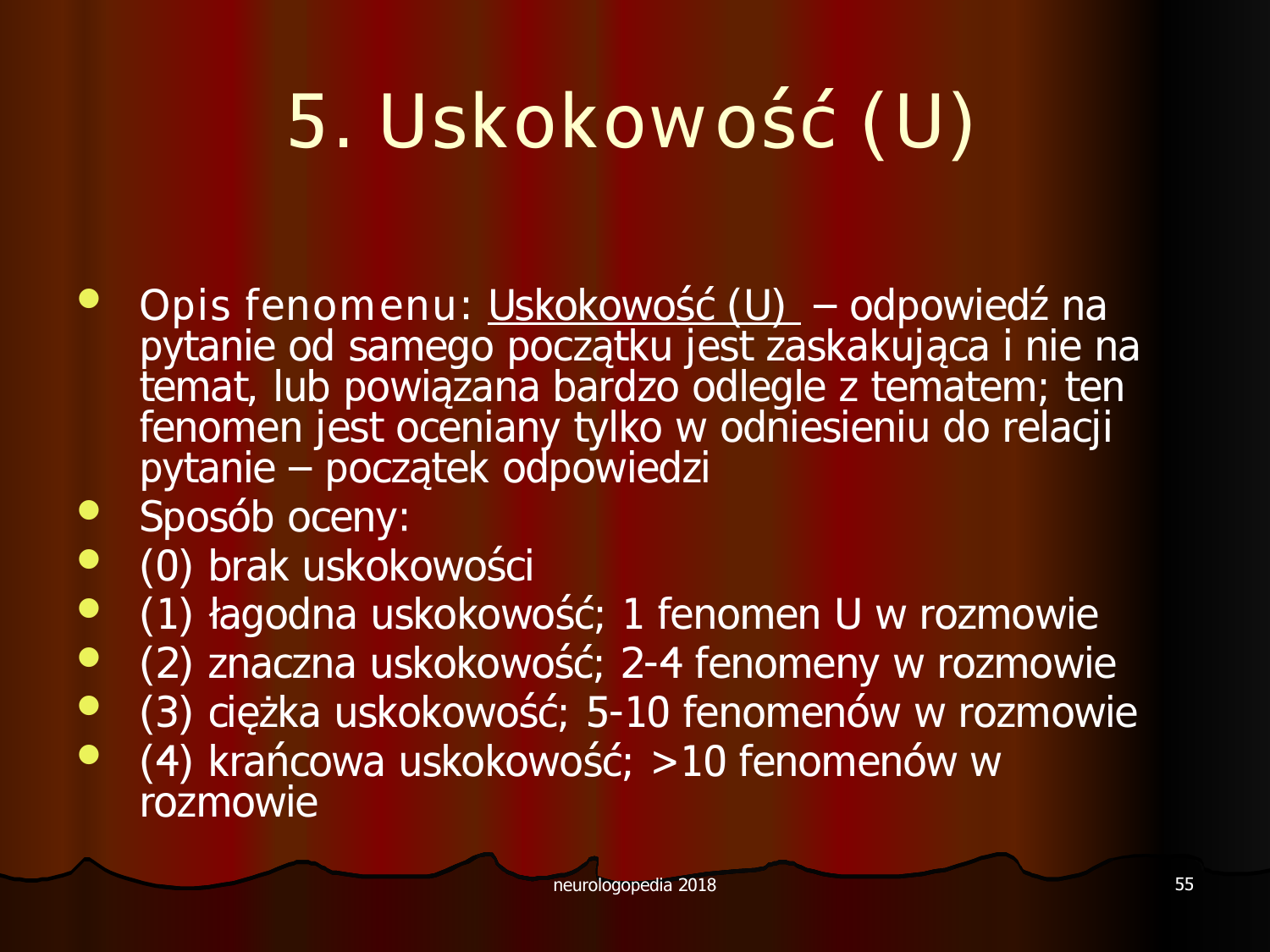

# 5. Uskokowość (U)

Opis fenomenu: Uskokowość (U)  – odpowiedź na pytanie od samego początku jest zaskakująca i nie na temat, lub powiązana bardzo odlegle z tematem; ten fenomen jest oceniany tylko w odniesieniu do relacji pytanie – początek odpowiedzi
Sposób oceny:
(0) brak uskokowości
(1) łagodna uskokowość; 1 fenomen U w rozmowie
(2) znaczna uskokowość; 2-4 fenomeny w rozmowie
(3) ciężka uskokowość; 5-10 fenomenów w rozmowie
(4) krańcowa uskokowość; >10 fenomenów w rozmowie
55
neurologopedia 2018